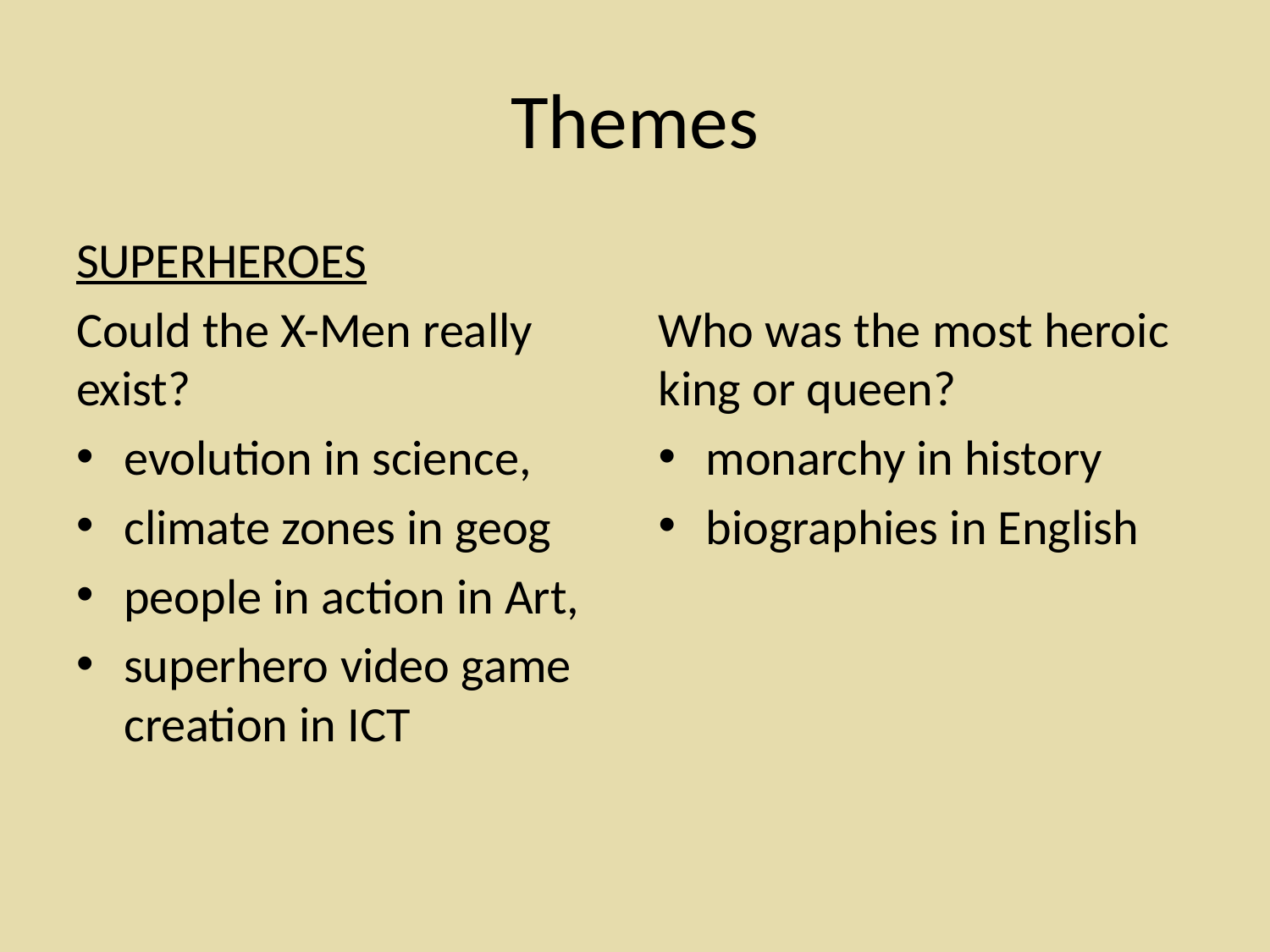

# Themes
SUPERHEROES
Could the X-Men really exist?
evolution in science,
climate zones in geog
people in action in Art,
superhero video game creation in ICT

Who was the most heroic king or queen?
monarchy in history
biographies in English